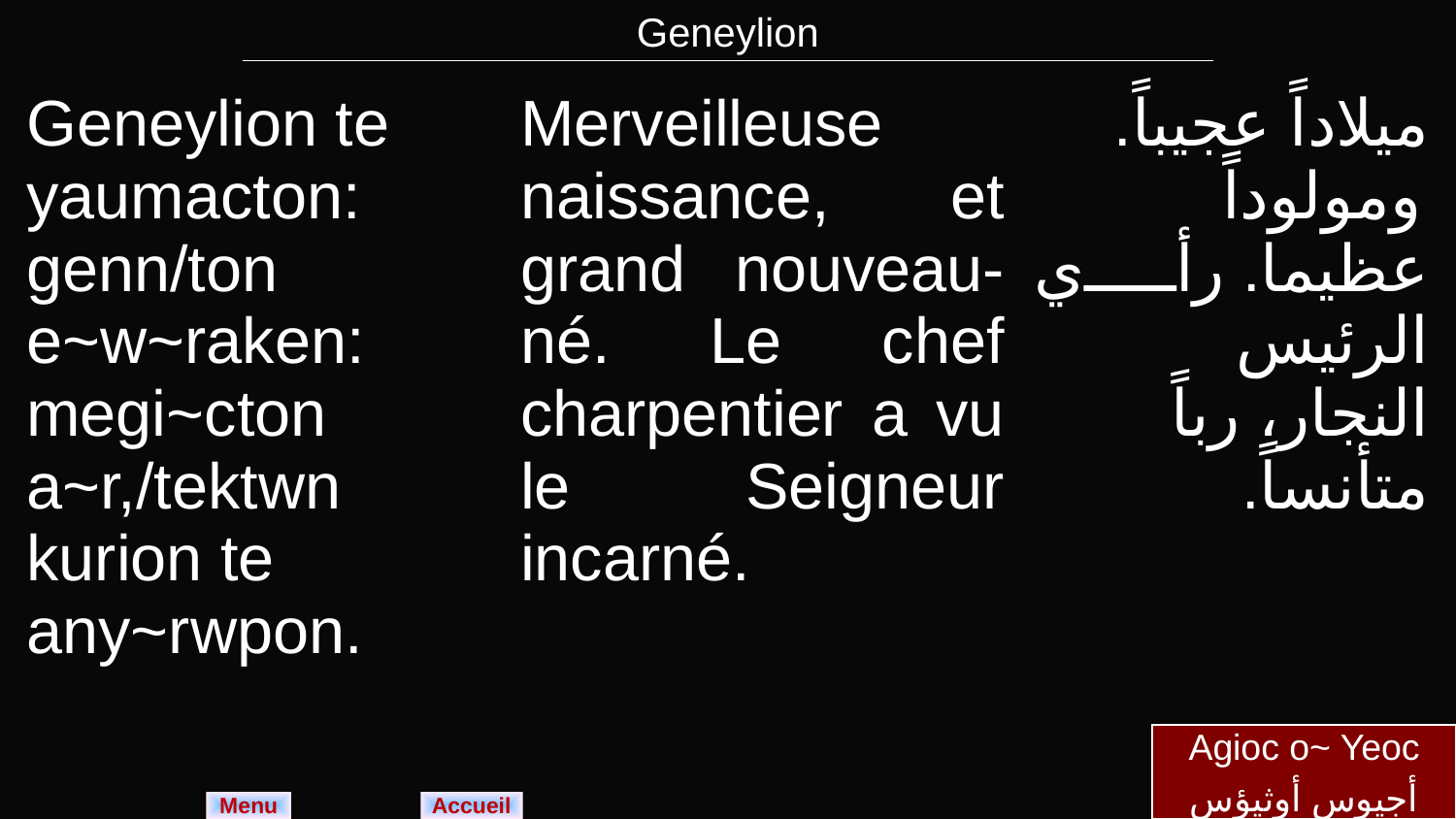

| Geneylion |
| --- |
| Geneylion te yaumacton: genn/ton e~w~raken: megi~cton a~r,/tektwn kurion te any~rwpon. | Merveilleuse naissance, et grand nouveau-né. Le chef charpentier a vu le Seigneur incarné. | ميلاداً عجيباً. ومولوداً عظيما. رأي الرئيس النجار، رباً متأنساً. |
| --- | --- | --- |
Agioc o~ Yeoc
أجيوس أوثيؤس
Menu